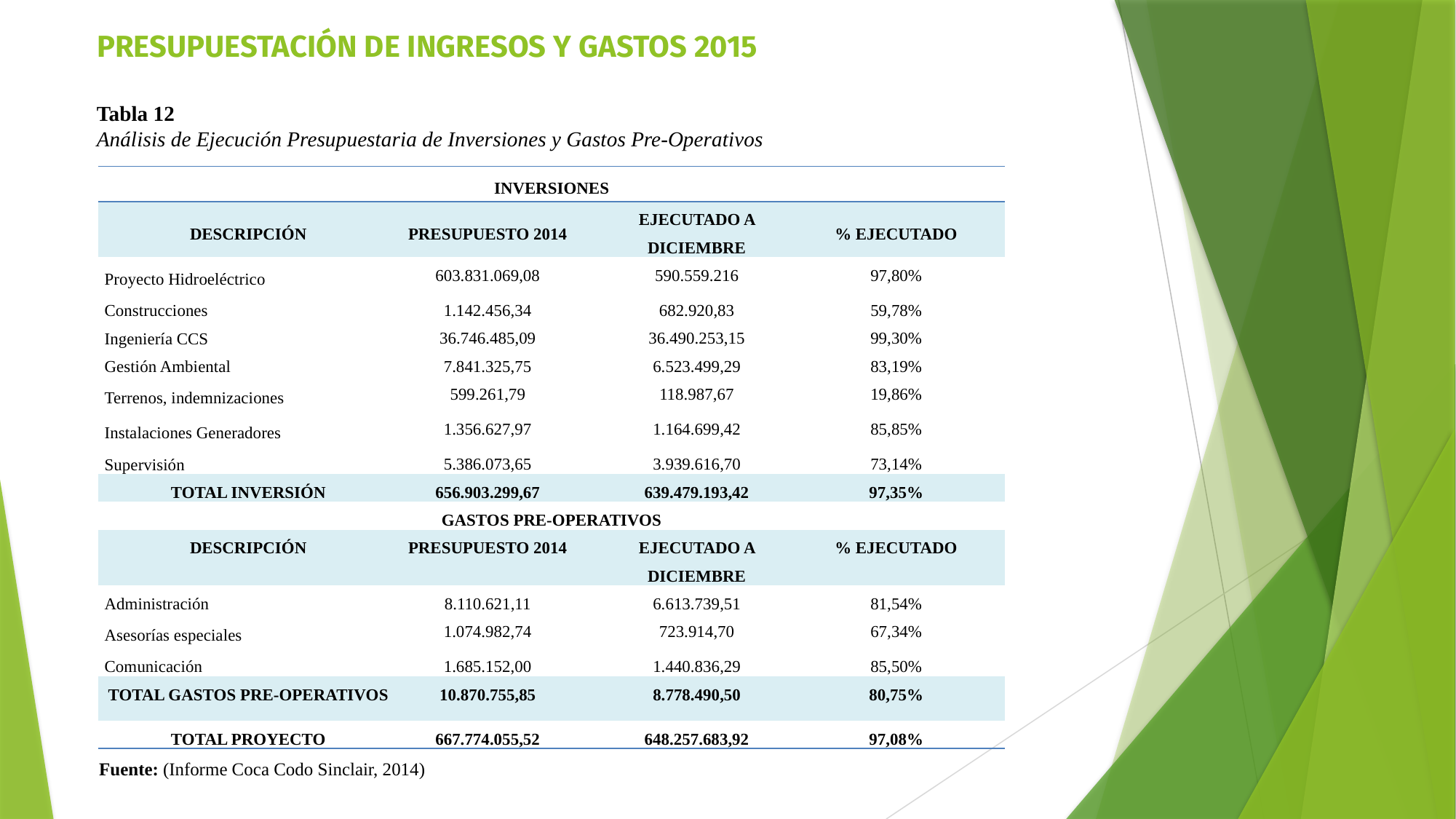

# PRESUPUESTACIÓN DE INGRESOS Y GASTOS 2015
Tabla 12
Análisis de Ejecución Presupuestaria de Inversiones y Gastos Pre-Operativos
| INVERSIONES |  |  |  |  |  |  |
| --- | --- | --- | --- | --- | --- | --- |
| DESCRIPCIÓN | PRESUPUESTO 2014 |  | EJECUTADO A DICIEMBRE |  | % EJECUTADO |  |
| Proyecto Hidroeléctrico | 603.831.069,08 |  | 590.559.216 |  | 97,80% |  |
| Construcciones | 1.142.456,34 |  | 682.920,83 |  | 59,78% |  |
| Ingeniería CCS | 36.746.485,09 |  | 36.490.253,15 |  | 99,30% |  |
| Gestión Ambiental | 7.841.325,75 |  | 6.523.499,29 |  | 83,19% |  |
| Terrenos, indemnizaciones | 599.261,79 |  | 118.987,67 |  | 19,86% |  |
| Instalaciones Generadores | 1.356.627,97 |  | 1.164.699,42 |  | 85,85% |  |
| Supervisión | 5.386.073,65 |  | 3.939.616,70 |  | 73,14% |  |
| TOTAL INVERSIÓN | 656.903.299,67 |  | 639.479.193,42 |  | 97,35% |  |
| GASTOS PRE-OPERATIVOS |  |  |  |  |  |  |
| DESCRIPCIÓN | PRESUPUESTO 2014 |  | EJECUTADO A DICIEMBRE |  | % EJECUTADO |  |
| Administración | 8.110.621,11 |  | 6.613.739,51 |  | 81,54% |  |
| Asesorías especiales | 1.074.982,74 |  | 723.914,70 |  | 67,34% |  |
| Comunicación | 1.685.152,00 |  | 1.440.836,29 |  | 85,50% |  |
| TOTAL GASTOS PRE-OPERATIVOS | 10.870.755,85 |  | 8.778.490,50 |  | 80,75% |  |
| TOTAL PROYECTO | 667.774.055,52 |  | 648.257.683,92 |  | 97,08% |  |
Fuente: (Informe Coca Codo Sinclair, 2014)